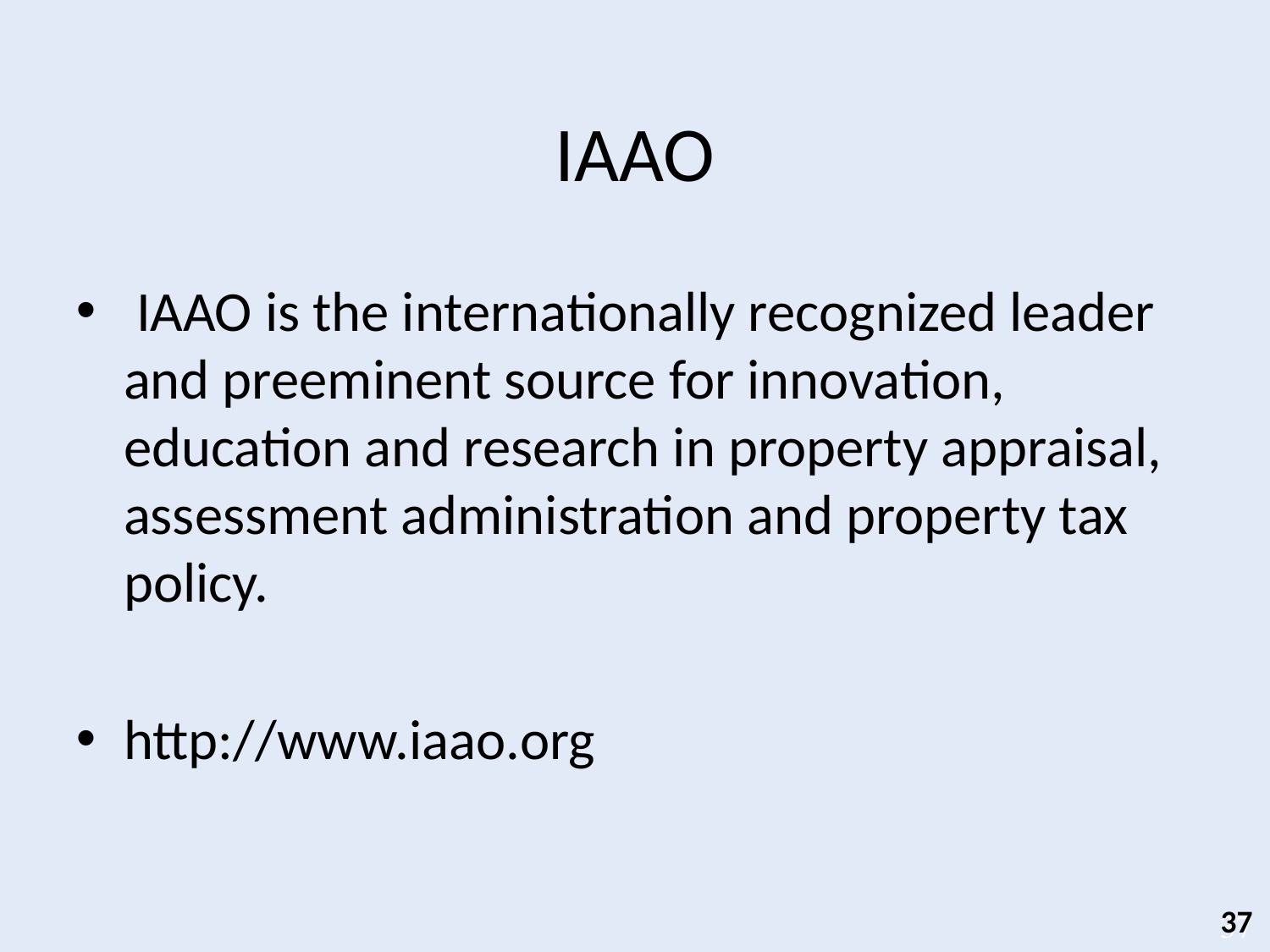

# IAAO
 IAAO is the internationally recognized leader and preeminent source for innovation, education and research in property appraisal, assessment administration and property tax policy.

http://www.iaao.org